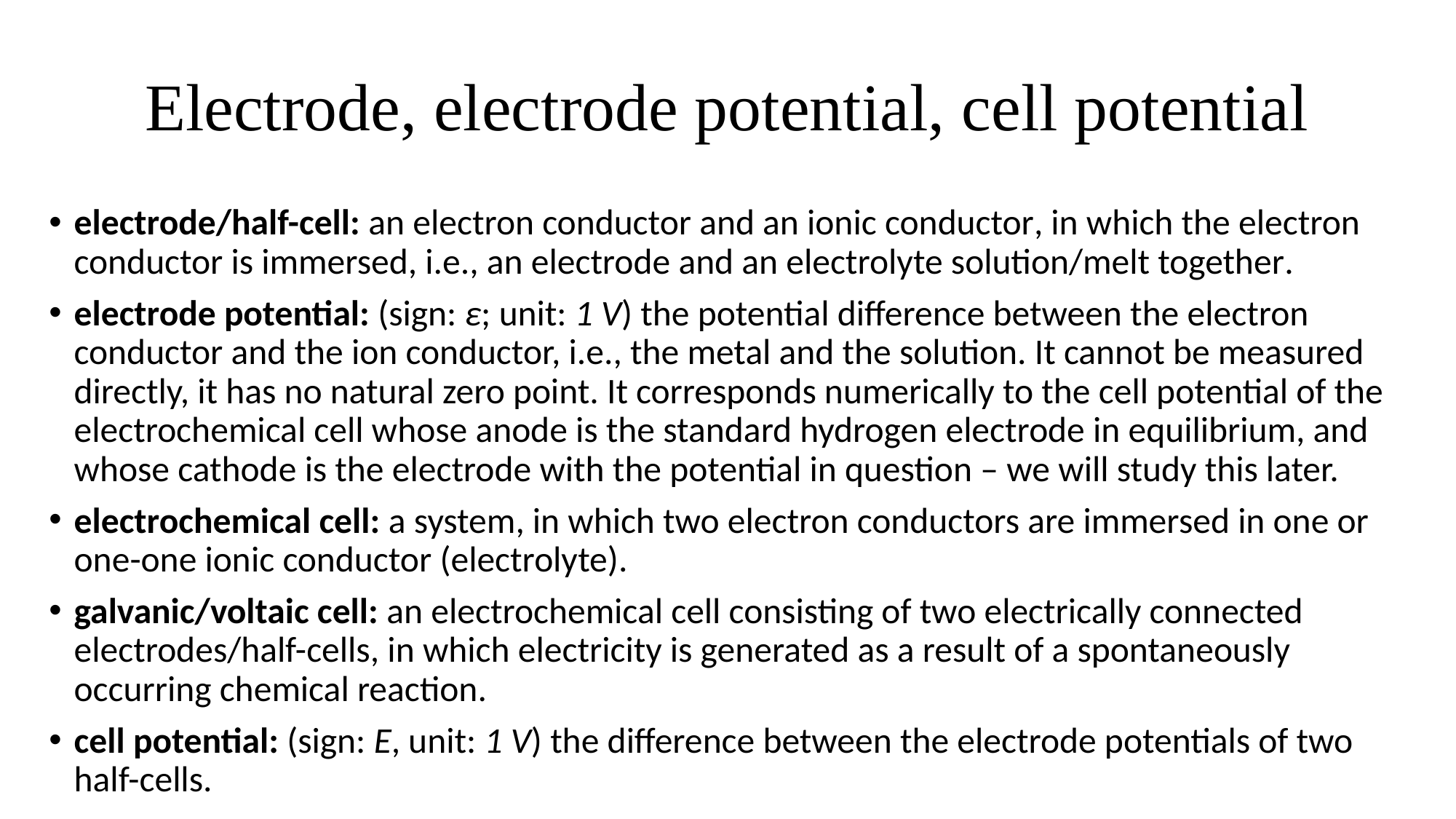

# Electrode, electrode potential, cell potential
electrode/half-cell: an electron conductor and an ionic conductor, in which the electron conductor is immersed, i.e., an electrode and an electrolyte solution/melt together.
electrode potential: (sign: ε; unit: 1 V) the potential difference between the electron conductor and the ion conductor, i.e., the metal and the solution. It cannot be measured directly, it has no natural zero point. It corresponds numerically to the cell potential of the electrochemical cell whose anode is the standard hydrogen electrode in equilibrium, and whose cathode is the electrode with the potential in question – we will study this later.
electrochemical cell: a system, in which two electron conductors are immersed in one or one-one ionic conductor (electrolyte).
galvanic/voltaic cell: an electrochemical cell consisting of two electrically connected electrodes/half-cells, in which electricity is generated as a result of a spontaneously occurring chemical reaction.
cell potential: (sign: E, unit: 1 V) the difference between the electrode potentials of two half-cells.